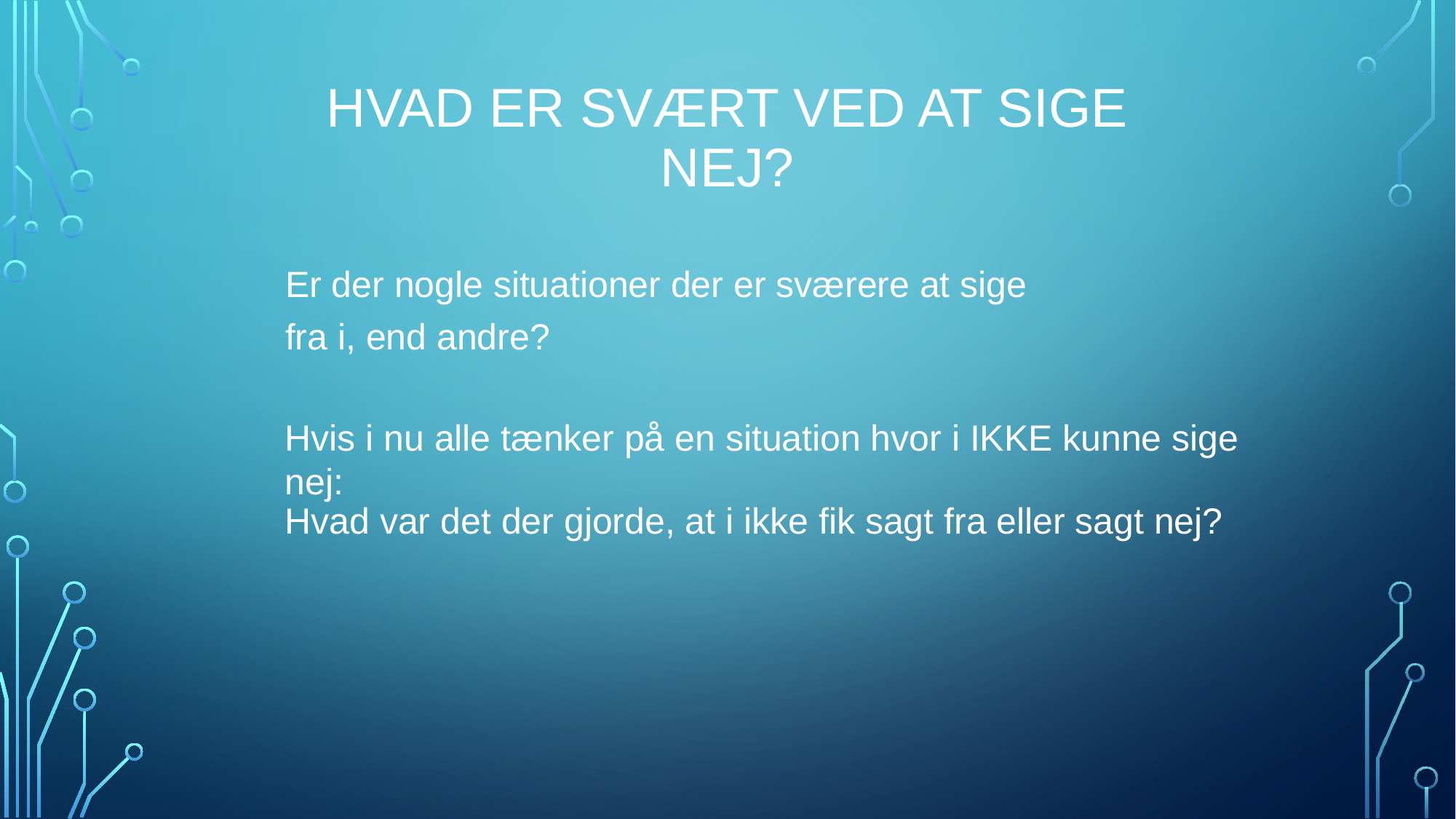

# Hvad er svært ved at sige NEJ?
Er der nogle situationer der er sværere at sige fra i, end andre?
Hvis i nu alle tænker på en situation hvor i IKKE kunne sige nej:
Hvad var det der gjorde, at i ikke fik sagt fra eller sagt nej?